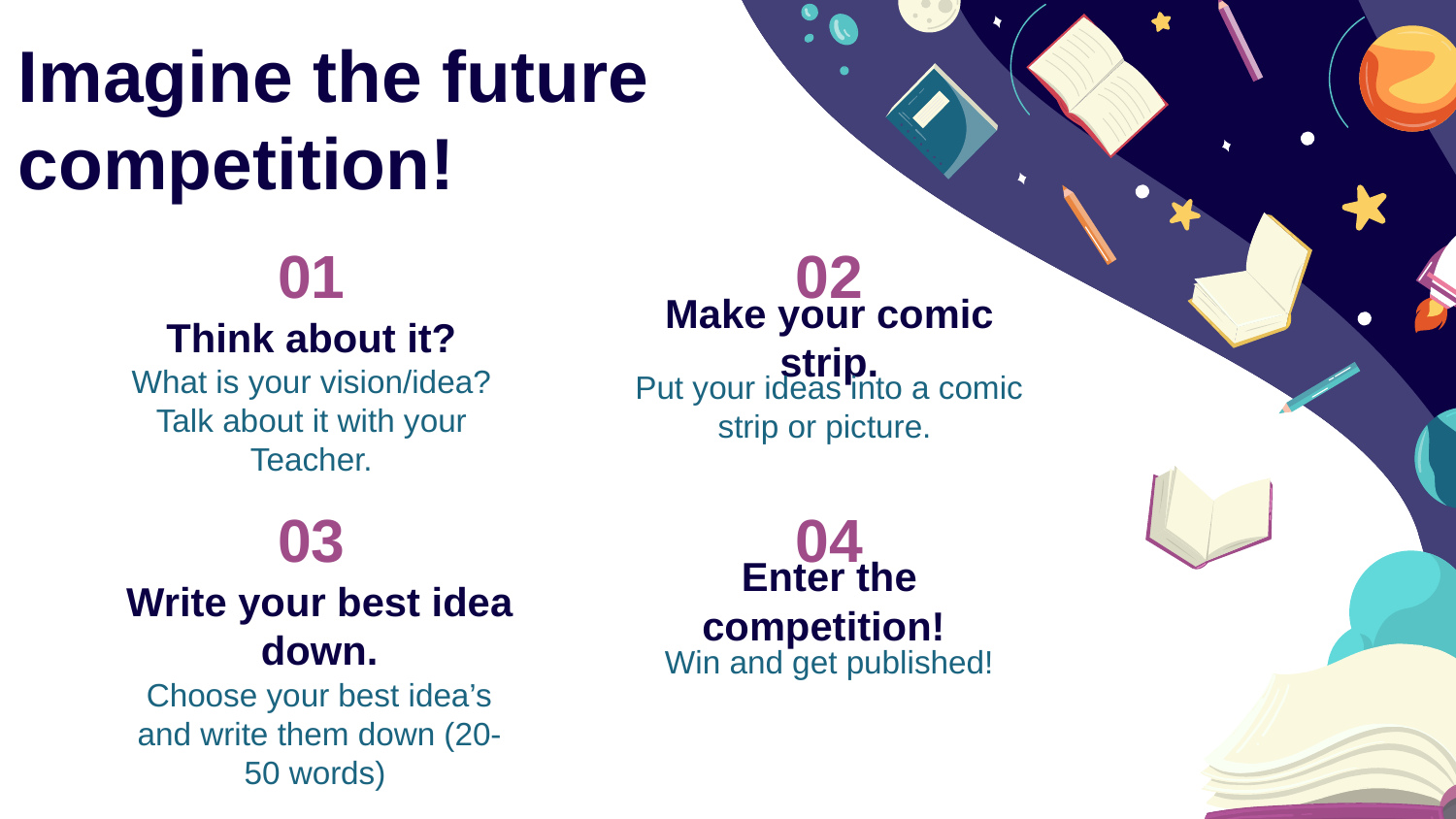

# Imagine the future competition!
01
02
Think about it?
Make your comic strip.
What is your vision/idea? Talk about it with your Teacher.
Put your ideas into a comic strip or picture.
03
04
Write your best idea down.
Enter the competition!
Win and get published!
Choose your best idea’s and write them down (20-50 words)